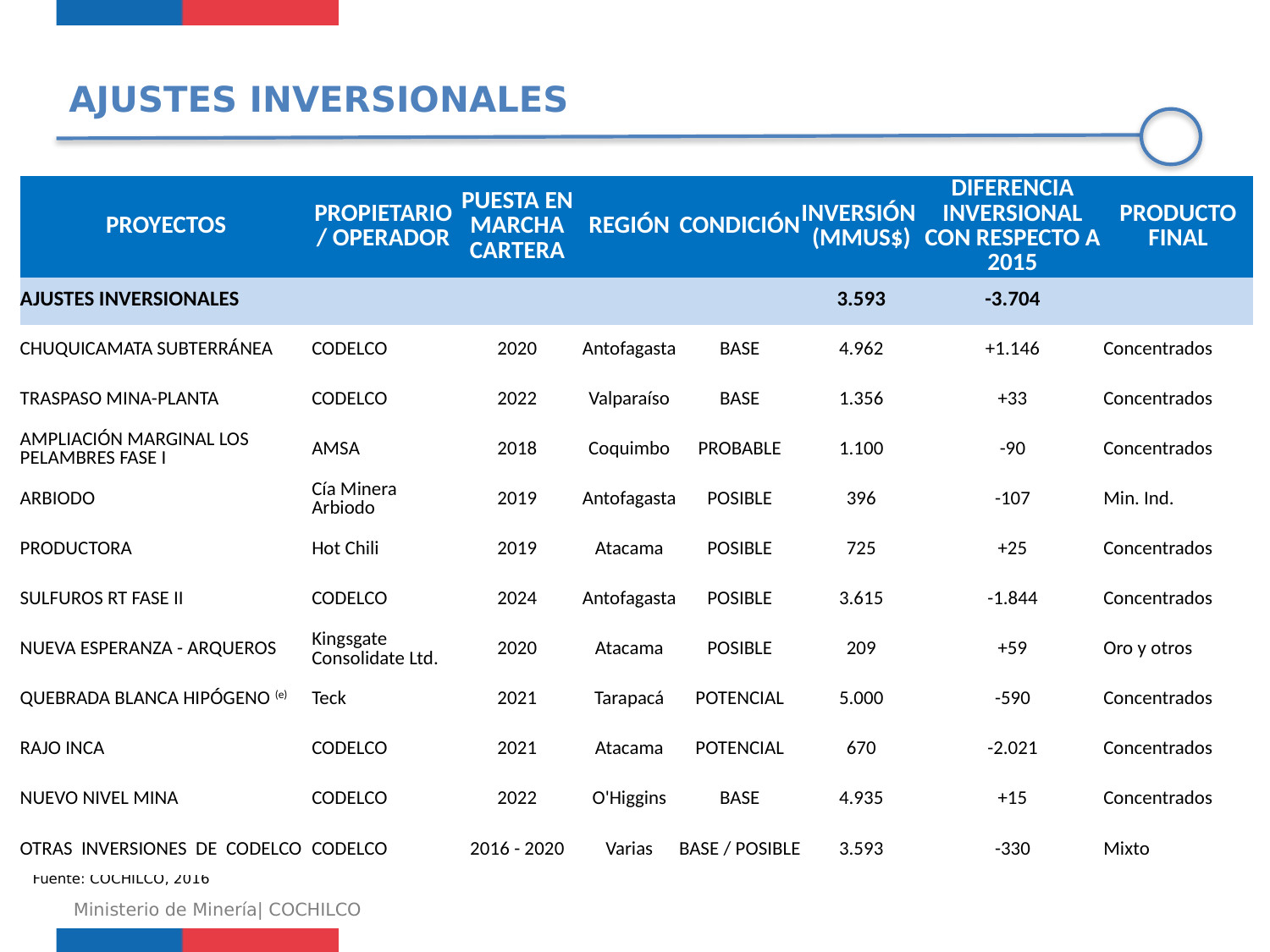

AJUSTES INVERSIONALES

| PROYECTOS | PROPIETARIO / OPERADOR | PUESTA EN MARCHA CARTERA | REGIÓN | CONDICIÓN | INVERSIÓN (MMUS$) | DIFERENCIA INVERSIONAL CON RESPECTO A 2015 | PRODUCTO FINAL |
| --- | --- | --- | --- | --- | --- | --- | --- |
| AJUSTES INVERSIONALES |  |  |  |  | 3.593 | -3.704 |  |
| CHUQUICAMATA SUBTERRÁNEA | CODELCO | 2020 | Antofagasta | BASE | 4.962 | +1.146 | Concentrados |
| TRASPASO MINA-PLANTA | CODELCO | 2022 | Valparaíso | BASE | 1.356 | +33 | Concentrados |
| AMPLIACIÓN MARGINAL LOS PELAMBRES FASE I | AMSA | 2018 | Coquimbo | PROBABLE | 1.100 | -90 | Concentrados |
| ARBIODO | Cía Minera Arbiodo | 2019 | Antofagasta | POSIBLE | 396 | -107 | Min. Ind. |
| PRODUCTORA | Hot Chili | 2019 | Atacama | POSIBLE | 725 | +25 | Concentrados |
| SULFUROS RT FASE II | CODELCO | 2024 | Antofagasta | POSIBLE | 3.615 | -1.844 | Concentrados |
| NUEVA ESPERANZA - ARQUEROS | Kingsgate Consolidate Ltd. | 2020 | Atacama | POSIBLE | 209 | +59 | Oro y otros |
| QUEBRADA BLANCA HIPÓGENO (e) | Teck | 2021 | Tarapacá | POTENCIAL | 5.000 | -590 | Concentrados |
| RAJO INCA | CODELCO | 2021 | Atacama | POTENCIAL | 670 | -2.021 | Concentrados |
| NUEVO NIVEL MINA | CODELCO | 2022 | O'Higgins | BASE | 4.935 | +15 | Concentrados |
| OTRAS INVERSIONES DE CODELCO | CODELCO | 2016 - 2020 | Varias | BASE / POSIBLE | 3.593 | -330 | Mixto |
Fuente: COCHILCO, 2016
Ministerio de Minería| COCHILCO